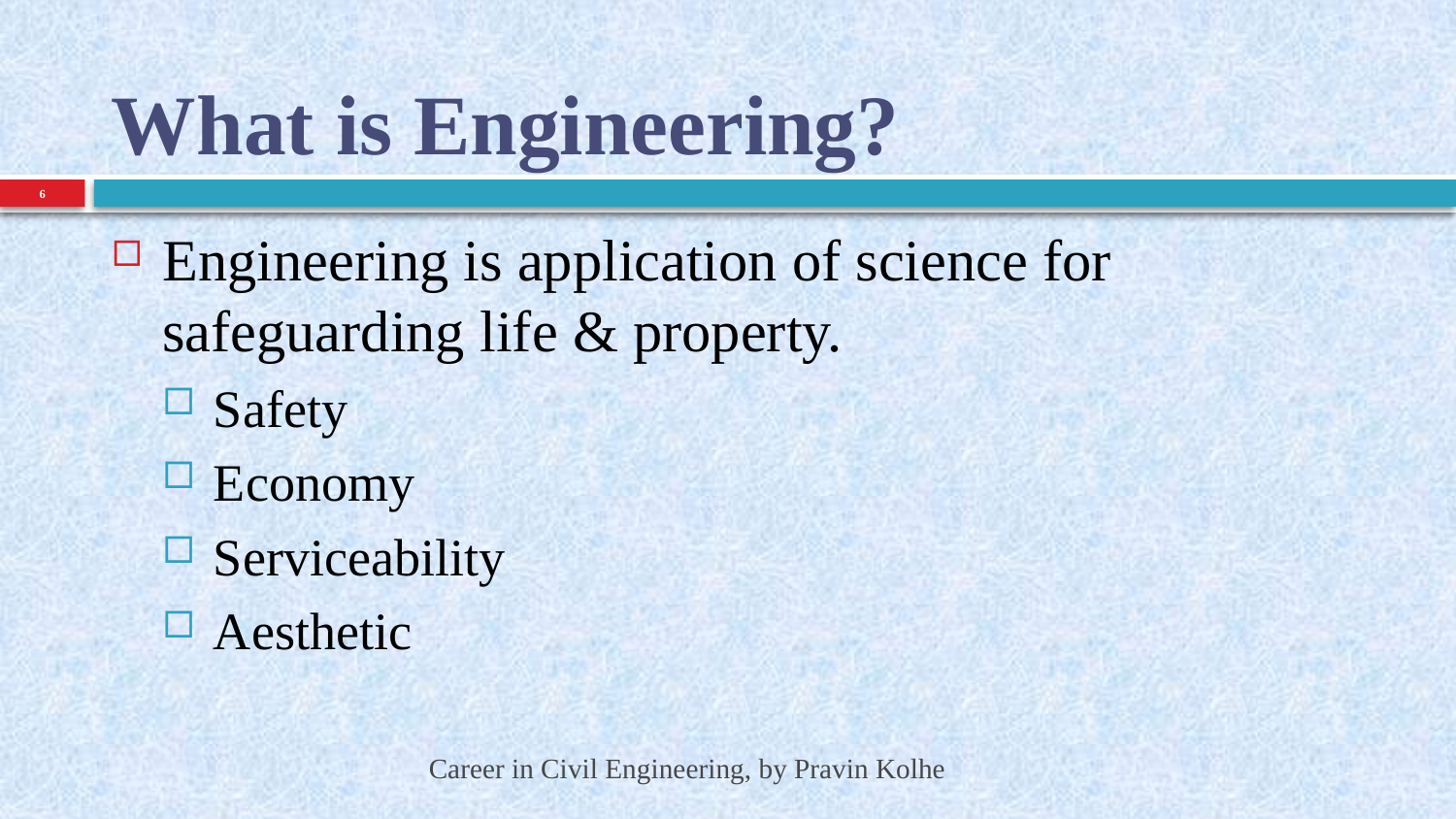

# What is Engineering?
6
Engineering is application of science for safeguarding life & property.
Safety
Economy
Serviceability
Aesthetic
Career in Civil Engineering, by Pravin Kolhe